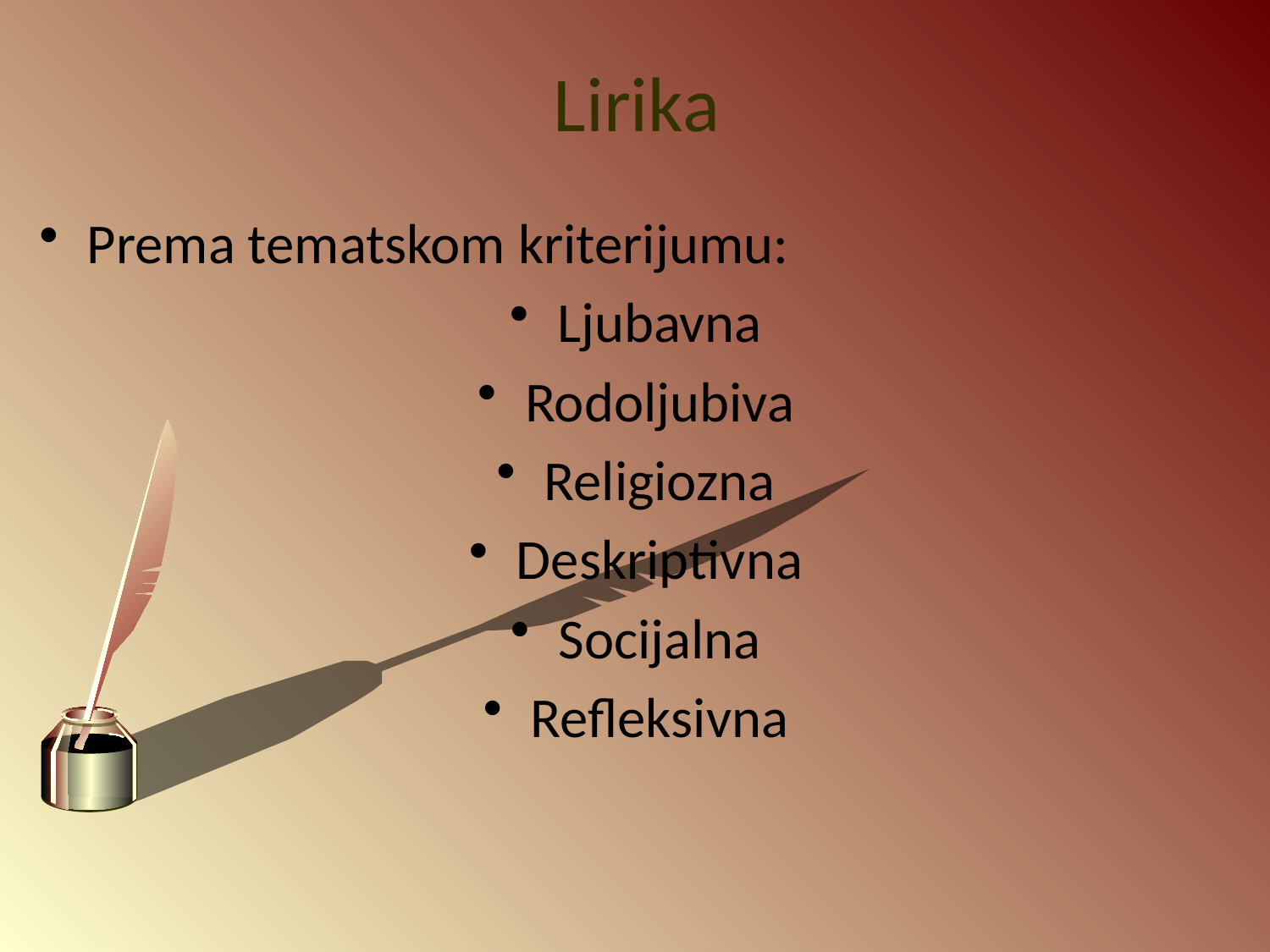

# Lirika
Prema tematskom kriterijumu:
Ljubavna
Rodoljubiva
Religiozna
Deskriptivna
Socijalna
Refleksivna